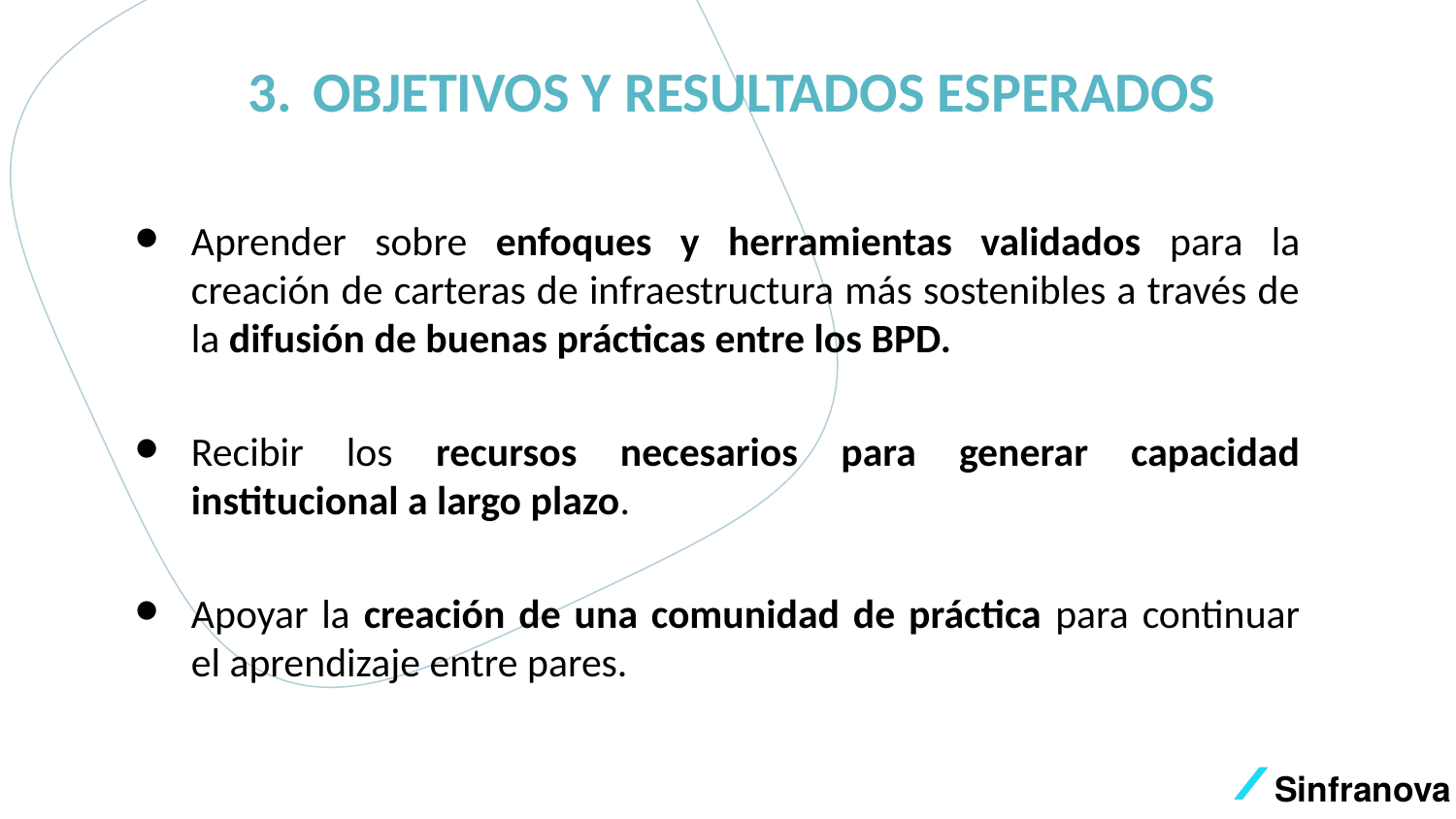

OBJETIVOS Y RESULTADOS ESPERADOS
Aprender sobre enfoques y herramientas validados para la creación de carteras de infraestructura más sostenibles a través de la difusión de buenas prácticas entre los BPD.

Recibir los recursos necesarios para generar capacidad institucional a largo plazo.

Apoyar la creación de una comunidad de práctica para continuar el aprendizaje entre pares.